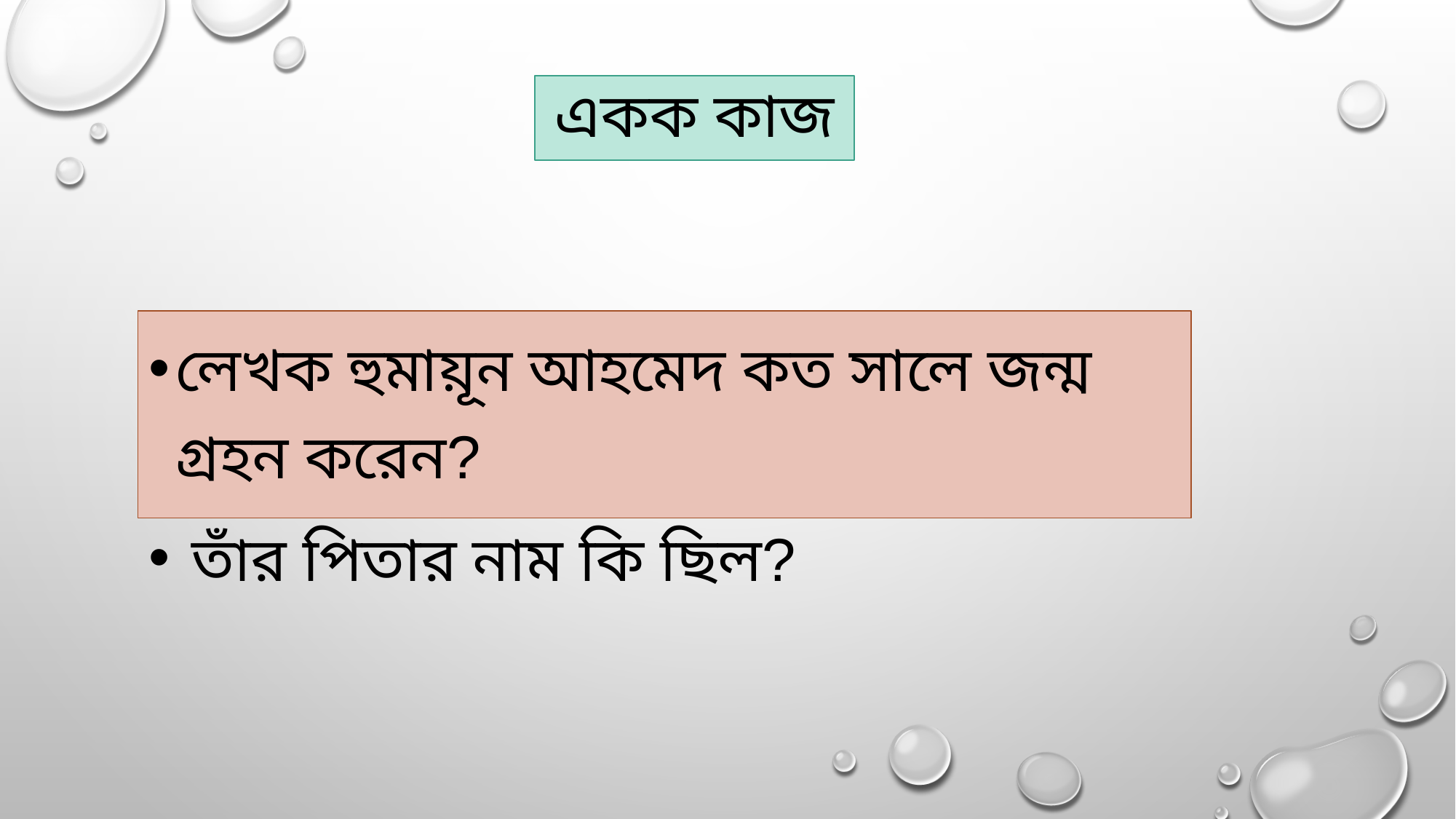

# একক কাজ
লেখক হুমায়ূন আহমেদ কত সালে জন্ম গ্রহন করেন?
 তাঁর পিতার নাম কি ছিল?